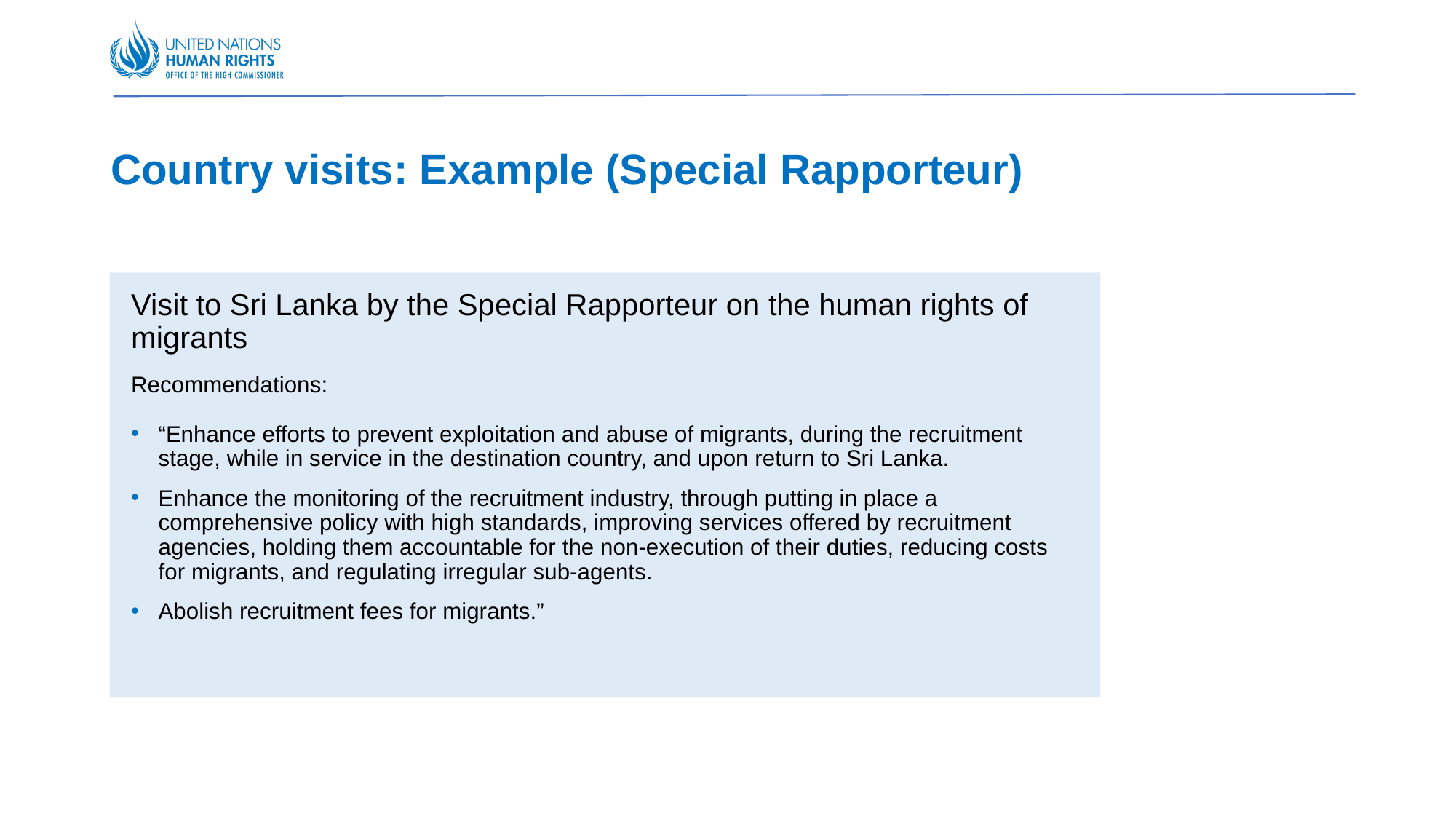

Country visits: Example (Special Rapporteur)
Visit to Sri Lanka by the Special Rapporteur on the human rights of migrants
Recommendations:
“Enhance efforts to prevent exploitation and abuse of migrants, during the recruitment stage, while in service in the destination country, and upon return to Sri Lanka.
Enhance the monitoring of the recruitment industry, through putting in place a comprehensive policy with high standards, improving services offered by recruitment agencies, holding them accountable for the non-execution of their duties, reducing costs for migrants, and regulating irregular sub-agents.
Abolish recruitment fees for migrants.”